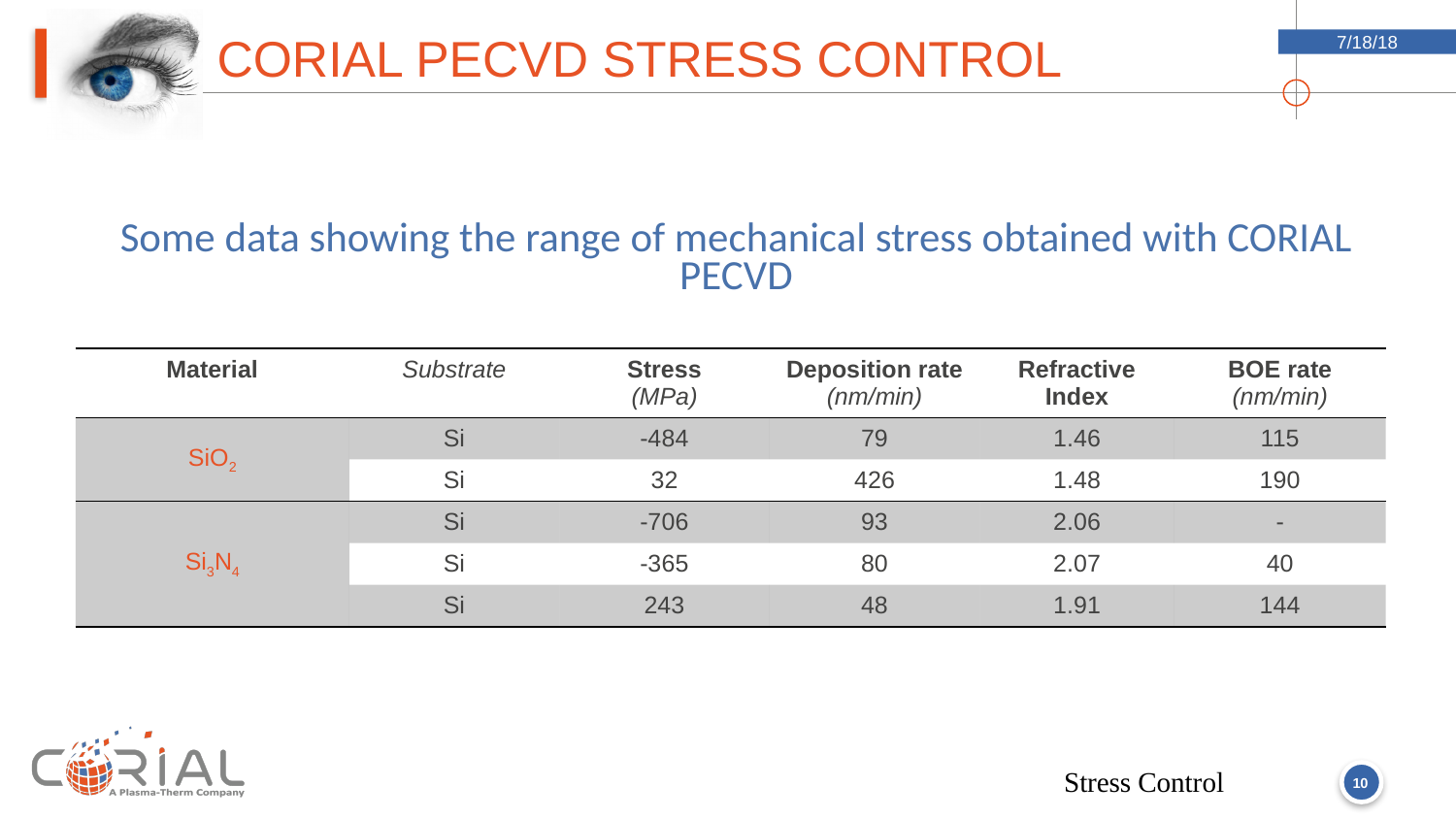

# Corial pecvd stress control
7/18/18

Some data showing the range of mechanical stress obtained with CORIAL PECVD
| Material | Substrate | Stress (MPa) | Deposition rate (nm/min) | Refractive Index | BOE rate (nm/min) |
| --- | --- | --- | --- | --- | --- |
| SiO2 | Si | -484 | 79 | 1.46 | 115 |
|  | Si | 32 | 426 | 1.48 | 190 |
| Si3N4 | Si | -706 | 93 | 2.06 | - |
|  | Si | -365 | 80 | 2.07 | 40 |
|  | Si | 243 | 48 | 1.91 | 144 |
10
Stress Control